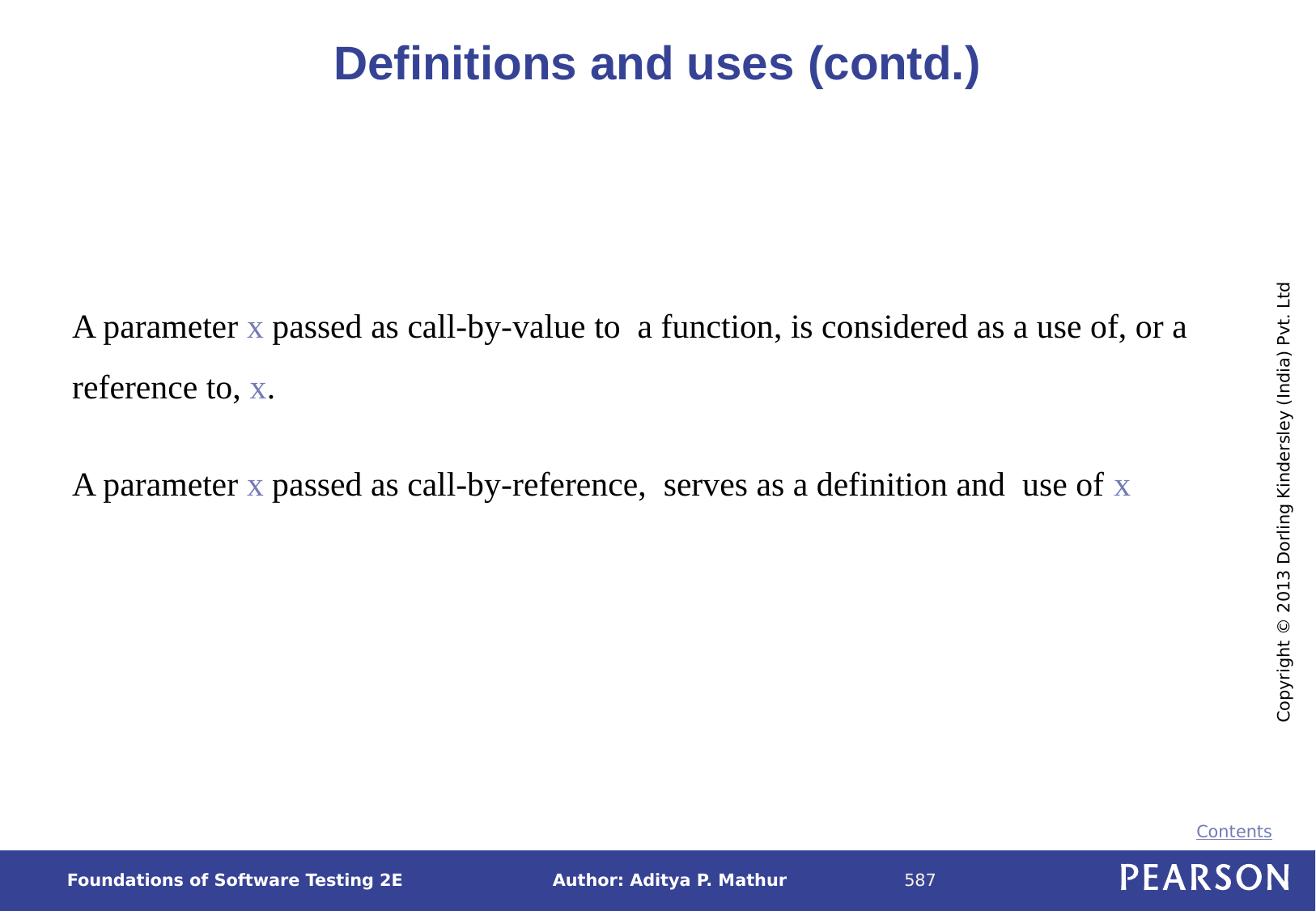

# Definitions and uses (contd.)
A parameter x passed as call-by-value to  a function, is considered as a use of, or a reference to, x.
A parameter x passed as call-by-reference,  serves as a definition and  use of x